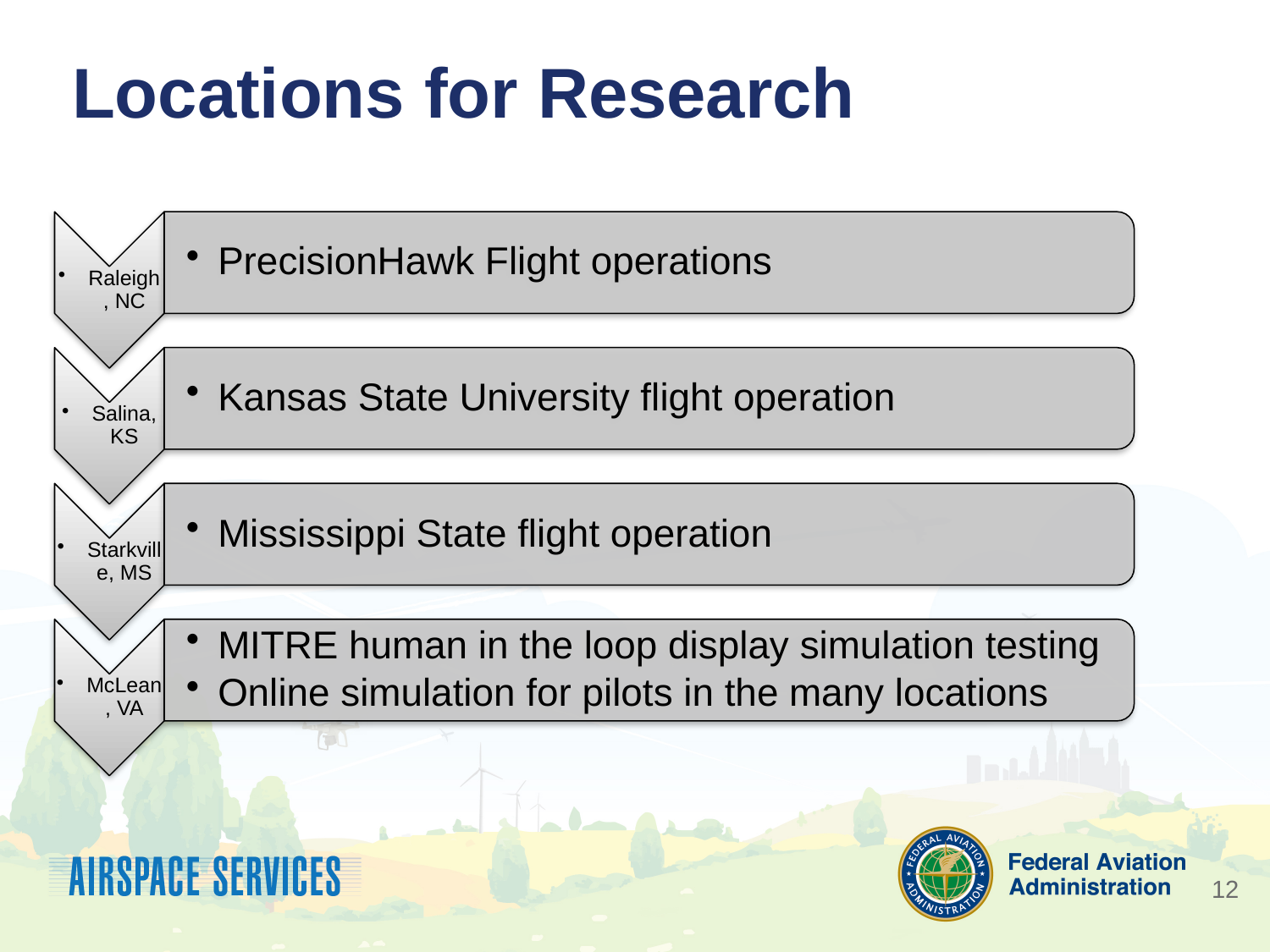

# Locations for Research
Raleigh, NC
PrecisionHawk Flight operations
Salina, KS
Kansas State University flight operation
Starkville, MS
Mississippi State flight operation
McLean, VA
MITRE human in the loop display simulation testing
Online simulation for pilots in the many locations
12